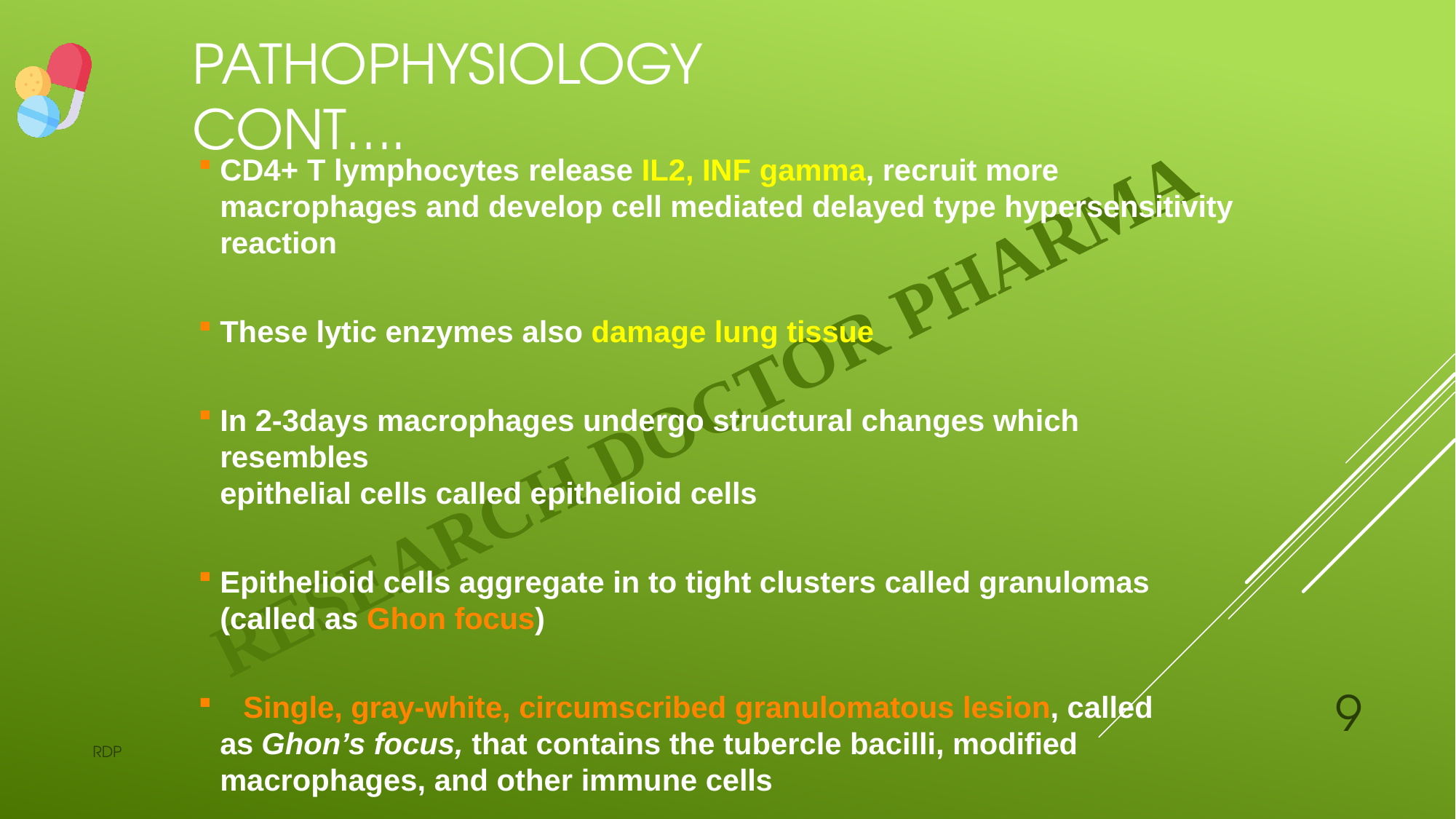

# Pathophysiology cont….
CD4+ T lymphocytes release IL2, INF gamma, recruit more macrophages and develop cell mediated delayed type hypersensitivity reaction

These lytic enzymes also damage lung tissue

In 2-3days macrophages undergo structural changes which resembles
epithelial cells called epithelioid cells

Epithelioid cells aggregate in to tight clusters called granulomas
(called as Ghon focus)

	Single, gray-white, circumscribed granulomatous lesion, called as Ghon’s focus, that contains the tubercle bacilli, modified macrophages, and other immune cells
9
RDP